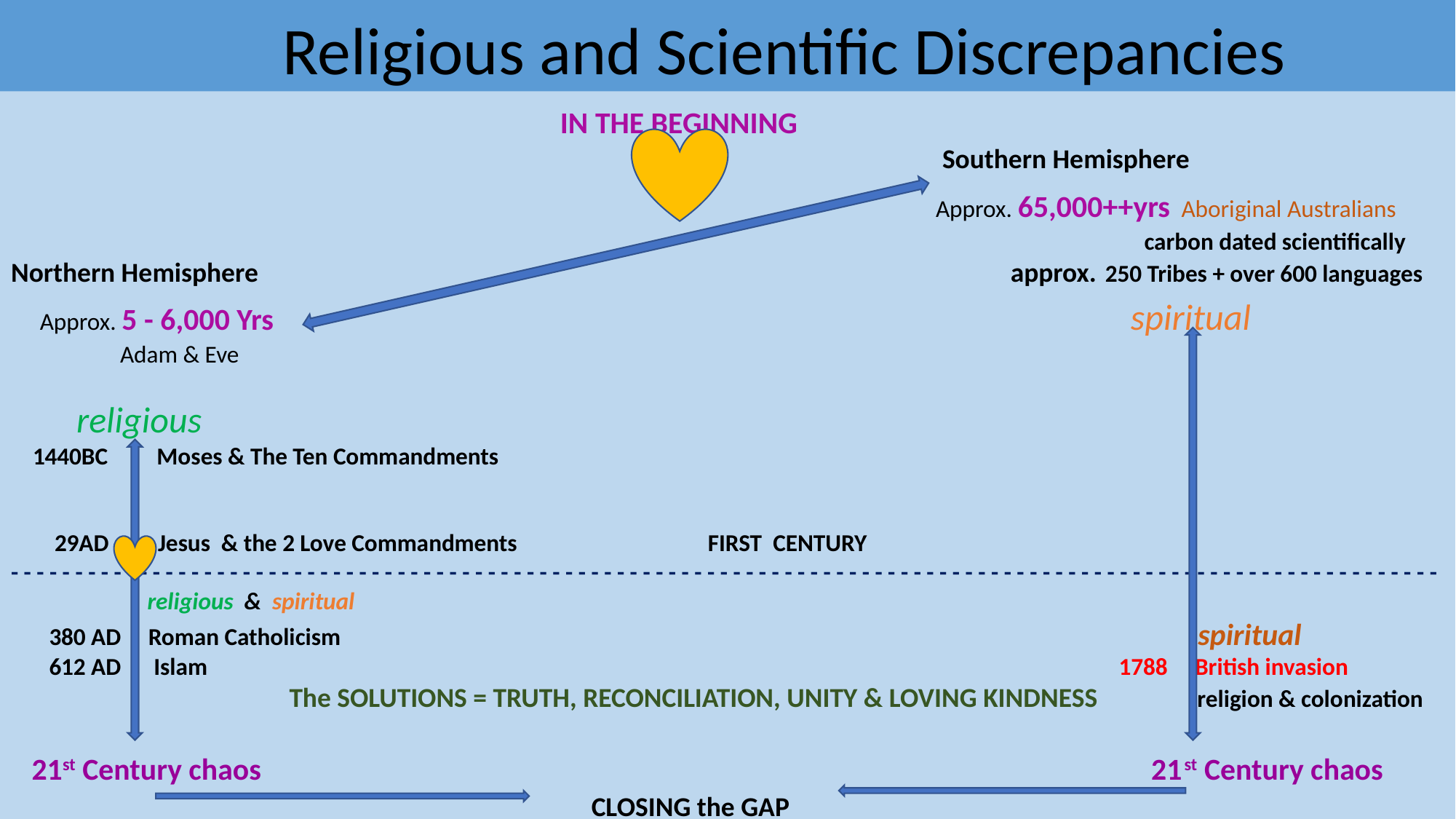

# Religious and Scientific Discrepancies
			                       IN THE BEGINNING											   	                                        Southern Hemisphere
						                            Approx. 65,000++yrs  Aboriginal Australians
								                                                       carbon dated scientifically
Northern Hemisphere                                                                                                                          approx. 250 Tribes + over 600 languages
   Approx. 5 - 6,000 Yrs                                                                                                                                                             spiritual
	Adam & Eve

            religious
    1440BC         Moses & The Ten Commandments

        29AD         Jesus  & the 2 Love Commandments                                   FIRST  CENTURY
- - - - - - - - - - - - - - - - - - - - - - - - - - - - - - - - - - - - - - - - - - - - - - - - - - - - - - - - - - - - - - - - - - - - - - - - - - - - - - - - - - - - - - - - - - - - - - - - - - - - - - - - - - - - - - -
                         religious  &  spiritual
       380 AD     Roman Catholicism                                                                                                                                                             spiritual
       612 AD      Islam                                                                                                                                                                       1788     British invasion
                                             The SOLUTIONS = TRUTH, RECONCILIATION, UNITY & LOVING KINDNESS                religion & colonization

   21st Century chaos                                                                                                                                 21st Century chaos
                                                                                    CLOSING the GAP
											           © S. J.  Carlyon October 2020